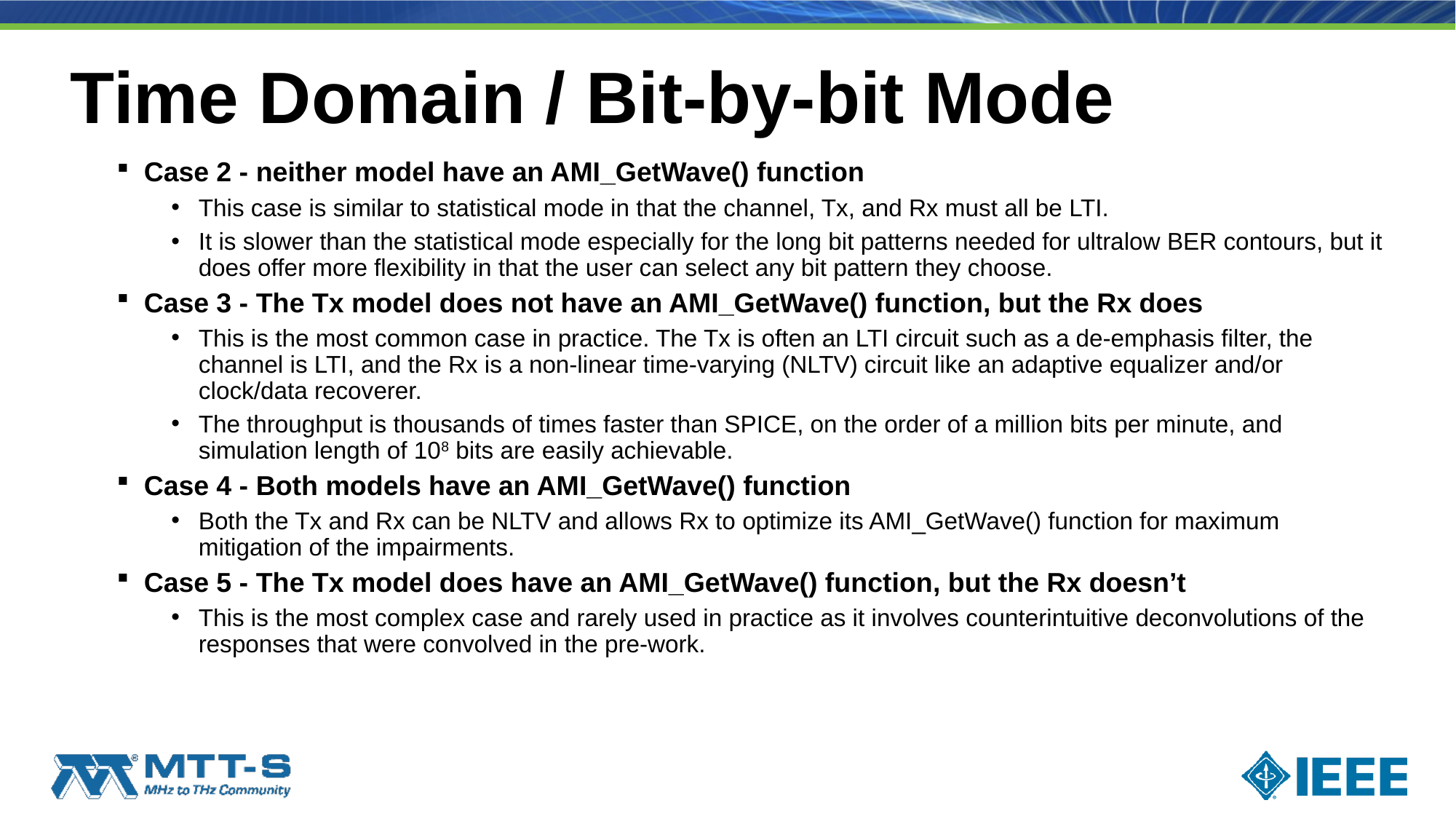

# Time Domain / Bit-by-bit Mode
Case 2 - neither model have an AMI_GetWave() function
This case is similar to statistical mode in that the channel, Tx, and Rx must all be LTI.
It is slower than the statistical mode especially for the long bit patterns needed for ultralow BER contours, but it does offer more flexibility in that the user can select any bit pattern they choose.
Case 3 - The Tx model does not have an AMI_GetWave() function, but the Rx does
This is the most common case in practice. The Tx is often an LTI circuit such as a de-emphasis filter, the channel is LTI, and the Rx is a non-linear time-varying (NLTV) circuit like an adaptive equalizer and/or clock/data recoverer.
The throughput is thousands of times faster than SPICE, on the order of a million bits per minute, and simulation length of 108 bits are easily achievable.
Case 4 - Both models have an AMI_GetWave() function
Both the Tx and Rx can be NLTV and allows Rx to optimize its AMI_GetWave() function for maximum mitigation of the impairments.
Case 5 - The Tx model does have an AMI_GetWave() function, but the Rx doesn’t
This is the most complex case and rarely used in practice as it involves counterintuitive deconvolutions of the responses that were convolved in the pre-work.